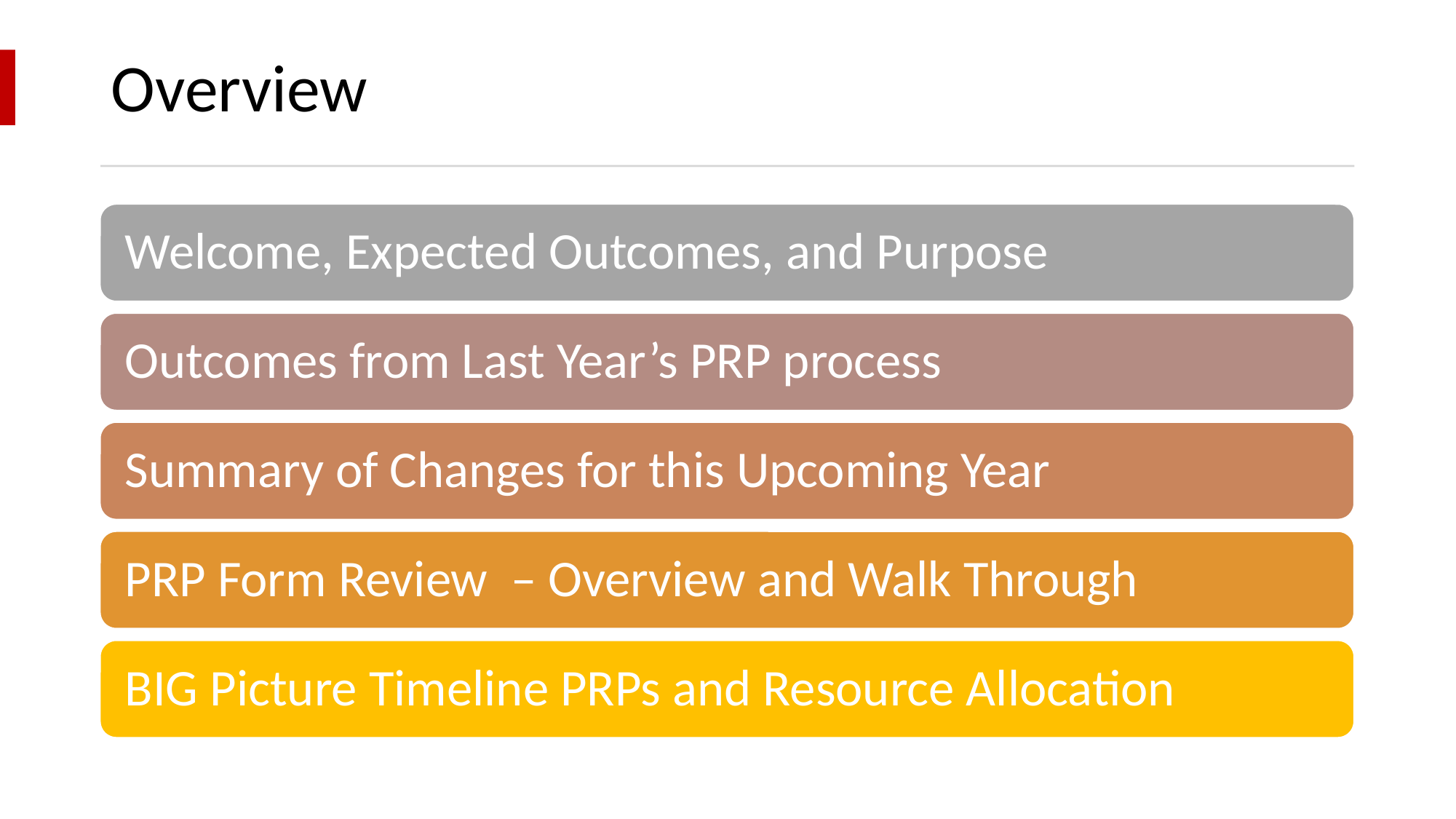

# Overview

Welcome, Expected Outcomes, and Purpose
Outcomes from Last Year’s PRP process
Summary of Changes for this Upcoming Year
PRP Form Review  – Overview and Walk Through
BIG Picture Timeline PRPs and Resource Allocation
2